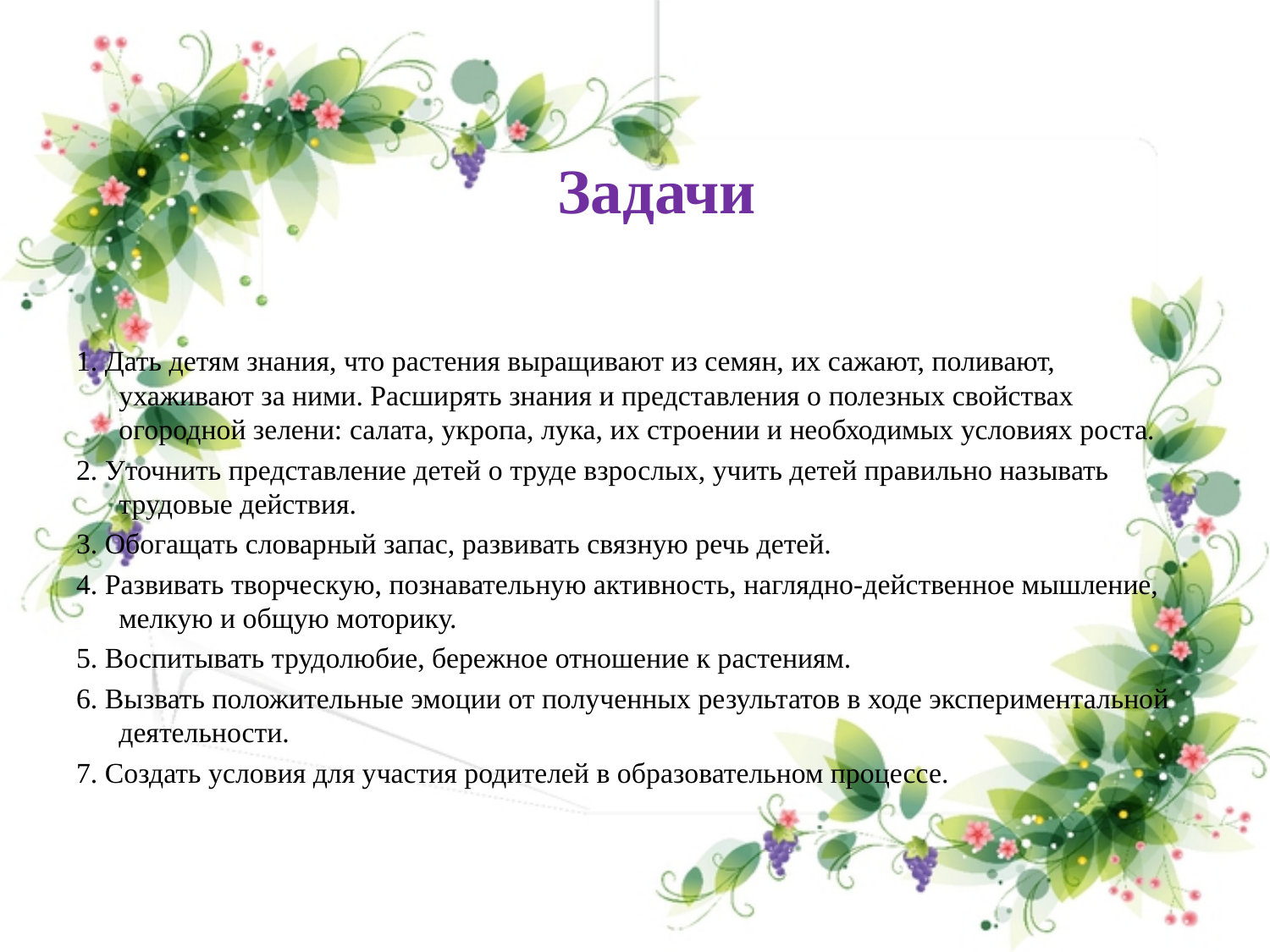

# Задачи

1. Дать детям знания, что растения выращивают из семян, их сажают, поливают, ухаживают за ними. Расширять знания и представления о полезных свойствах огородной зелени: салата, укропа, лука, их строении и необходимых условиях роста.
2. Уточнить представление детей о труде взрослых, учить детей правильно называть трудовые действия.
3. Обогащать словарный запас, развивать связную речь детей.
4. Развивать творческую, познавательную активность, наглядно-действенное мышление, мелкую и общую моторику.
5. Воспитывать трудолюбие, бережное отношение к растениям.
6. Вызвать положительные эмоции от полученных результатов в ходе экспериментальной деятельности.
7. Создать условия для участия родителей в образовательном процессе.